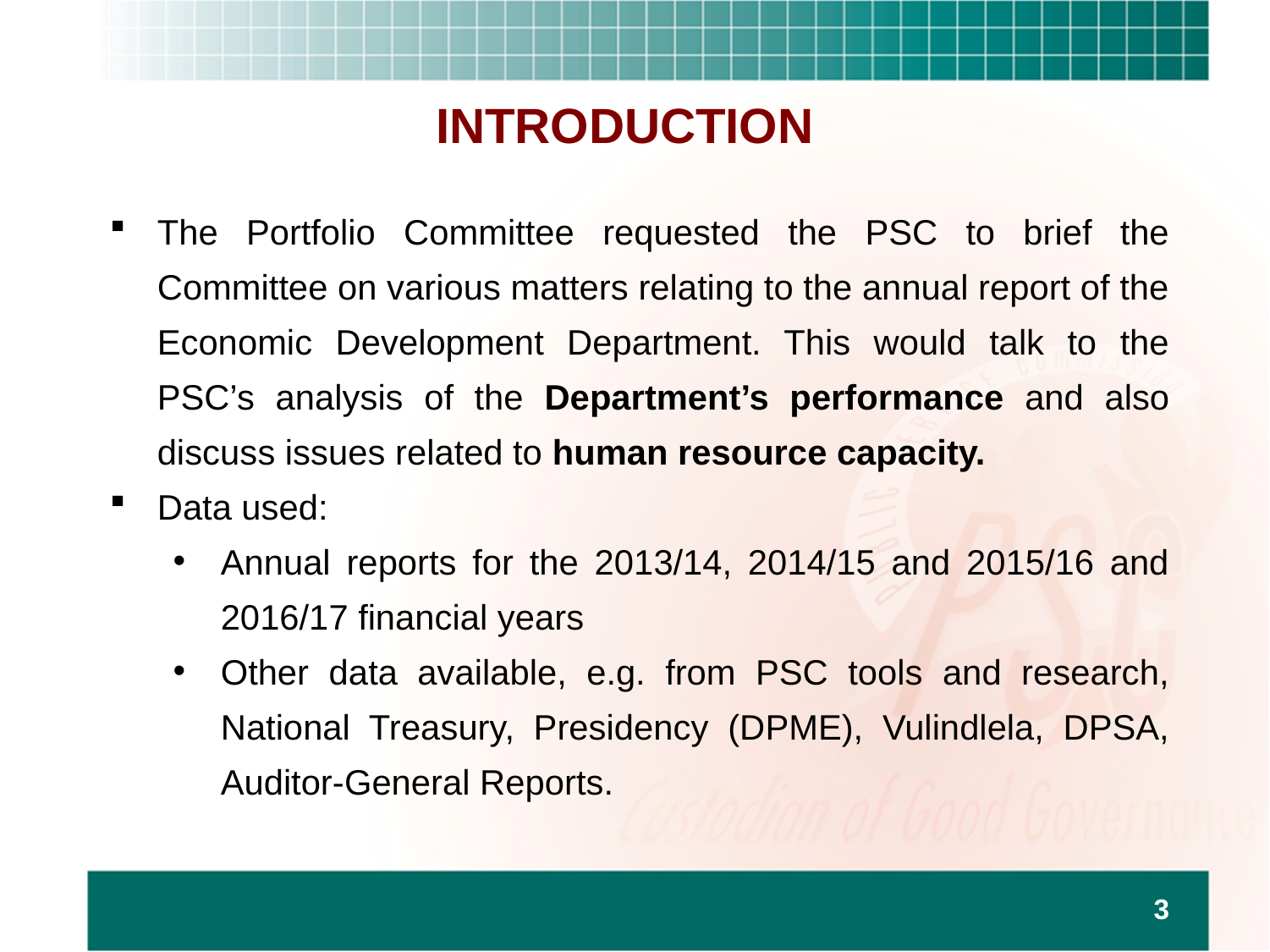

# INTRODUCTION
The Portfolio Committee requested the PSC to brief the Committee on various matters relating to the annual report of the Economic Development Department. This would talk to the PSC’s analysis of the Department’s performance and also discuss issues related to human resource capacity.
Data used:
Annual reports for the 2013/14, 2014/15 and 2015/16 and 2016/17 financial years
Other data available, e.g. from PSC tools and research, National Treasury, Presidency (DPME), Vulindlela, DPSA, Auditor-General Reports.

3